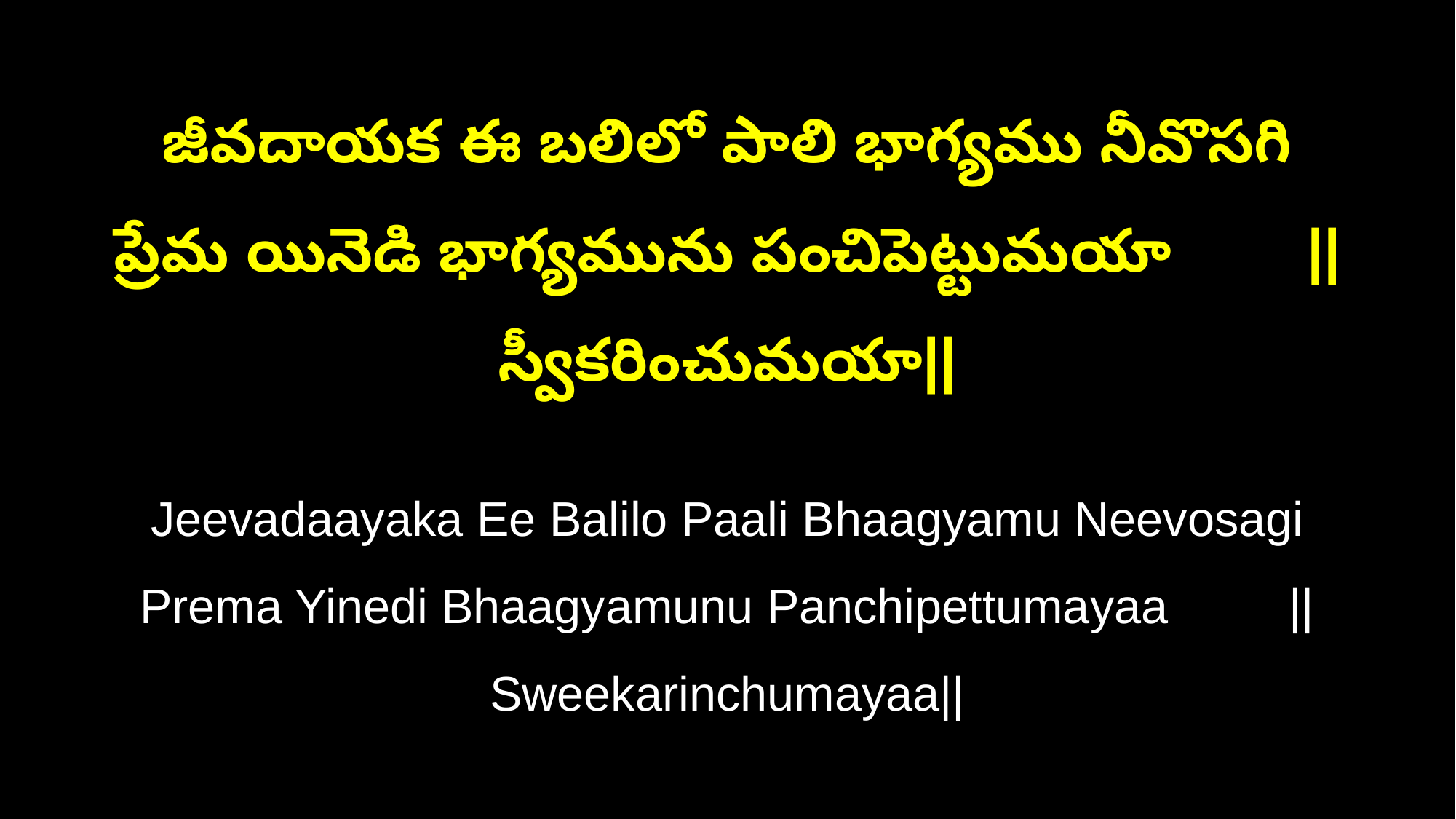

జీవదాయక ఈ బలిలో పాలి భాగ్యము నీవొసగి
ప్రేమ యినెడి భాగ్యమును పంచిపెట్టుమయా        ||స్వీకరించుమయా||
Jeevadaayaka Ee Balilo Paali Bhaagyamu Neevosagi
Prema Yinedi Bhaagyamunu Panchipettumayaa         ||Sweekarinchumayaa||